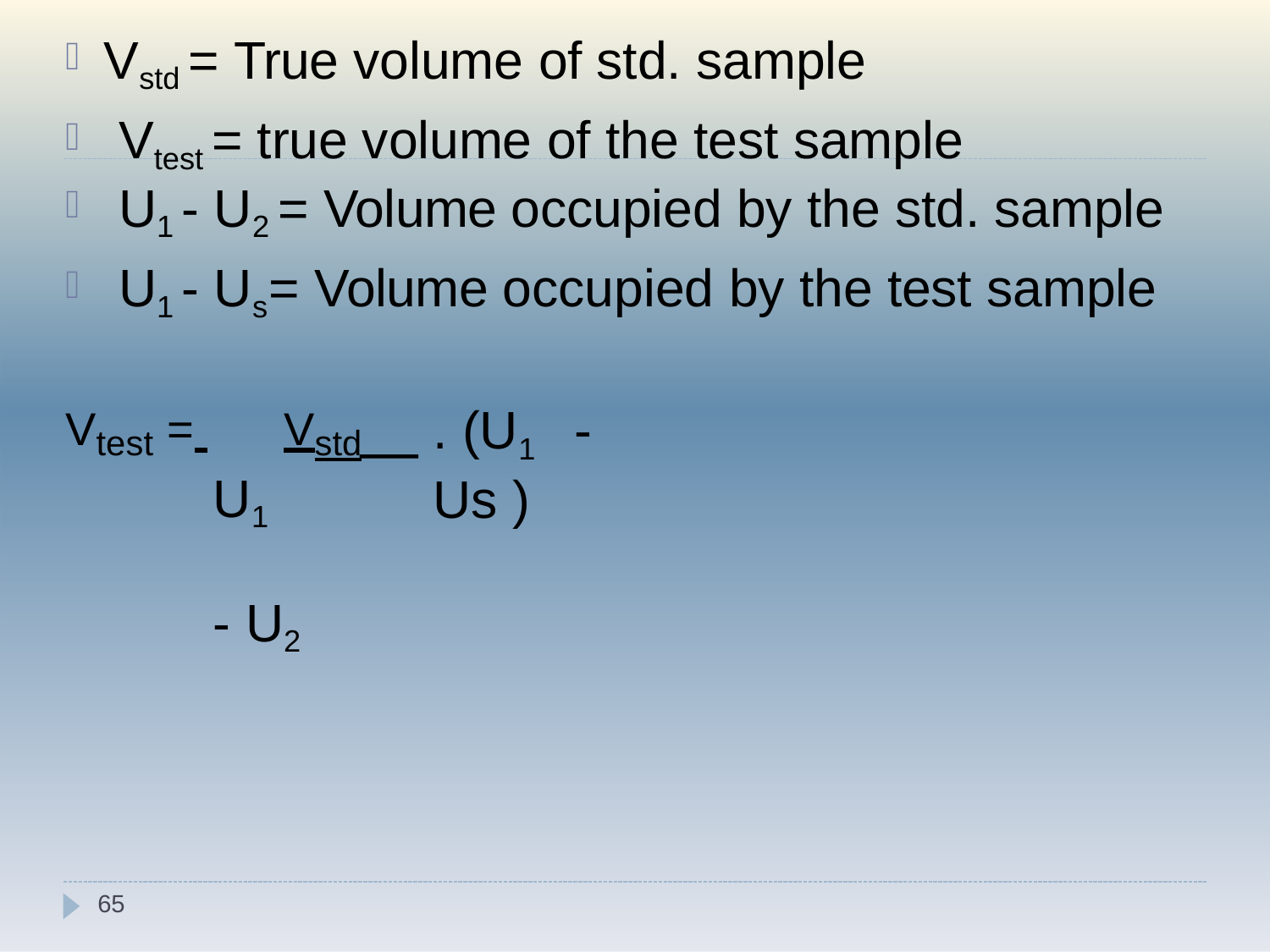

# Vstd = True volume of std. sample
Vtest = true volume of the test sample

U1	- U2 = Volume occupied by the std. sample
U1	- Us	= Volume occupied by the test sample
. (U1	- Us )
Vtest = 	Vstd
U1	- U2

65